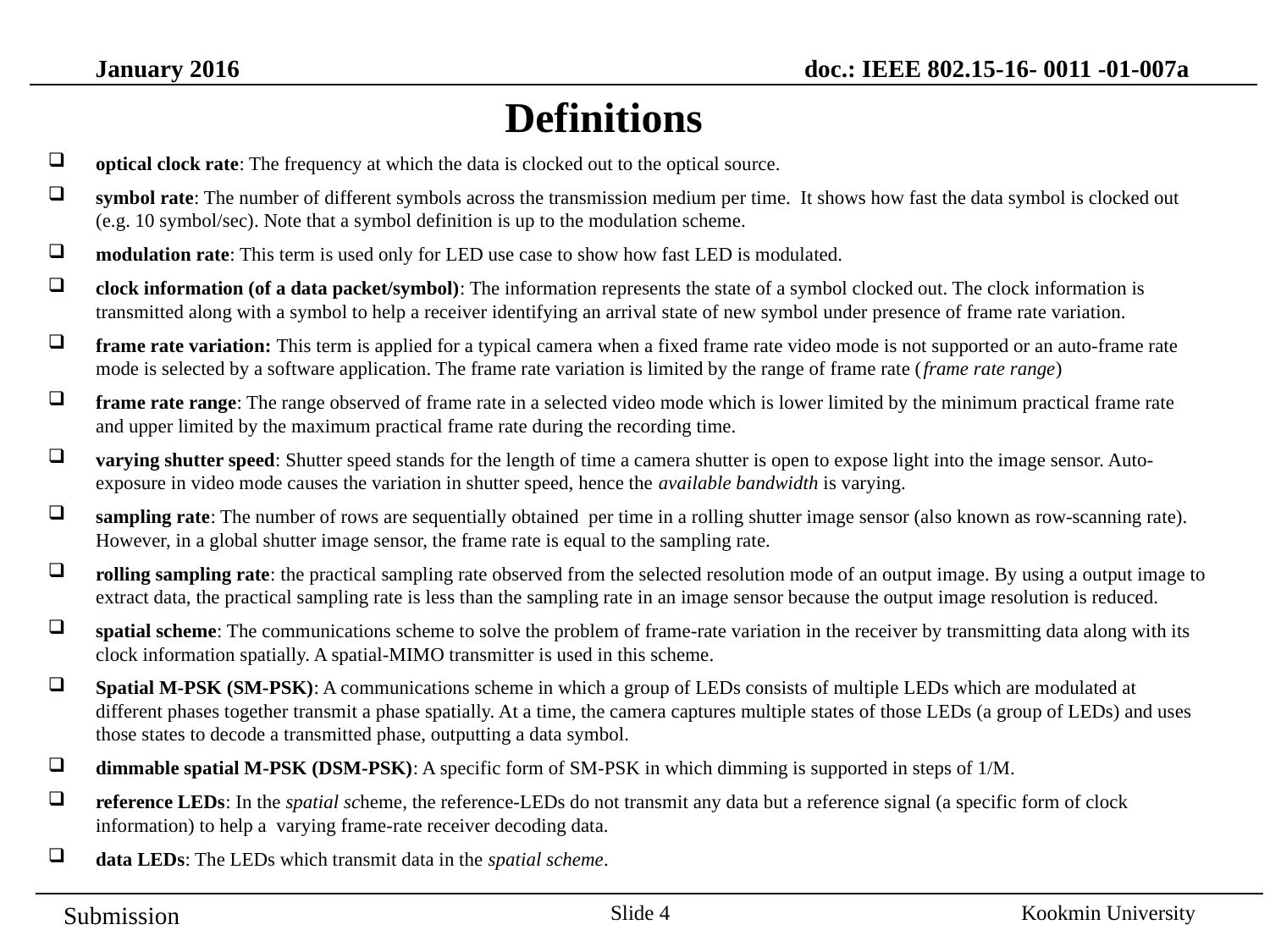

January 2016
doc.: IEEE 802.15-16- 0011 -01-007a
Definitions
optical clock rate: The frequency at which the data is clocked out to the optical source.
symbol rate: The number of different symbols across the transmission medium per time.  It shows how fast the data symbol is clocked out (e.g. 10 symbol/sec). Note that a symbol definition is up to the modulation scheme.
modulation rate: This term is used only for LED use case to show how fast LED is modulated.
clock information (of a data packet/symbol): The information represents the state of a symbol clocked out. The clock information is transmitted along with a symbol to help a receiver identifying an arrival state of new symbol under presence of frame rate variation.
frame rate variation: This term is applied for a typical camera when a fixed frame rate video mode is not supported or an auto-frame rate mode is selected by a software application. The frame rate variation is limited by the range of frame rate (frame rate range)
frame rate range: The range observed of frame rate in a selected video mode which is lower limited by the minimum practical frame rate and upper limited by the maximum practical frame rate during the recording time.
varying shutter speed: Shutter speed stands for the length of time a camera shutter is open to expose light into the image sensor. Auto-exposure in video mode causes the variation in shutter speed, hence the available bandwidth is varying.
sampling rate: The number of rows are sequentially obtained  per time in a rolling shutter image sensor (also known as row-scanning rate). However, in a global shutter image sensor, the frame rate is equal to the sampling rate.
rolling sampling rate: the practical sampling rate observed from the selected resolution mode of an output image. By using a output image to extract data, the practical sampling rate is less than the sampling rate in an image sensor because the output image resolution is reduced.
spatial scheme: The communications scheme to solve the problem of frame-rate variation in the receiver by transmitting data along with its clock information spatially. A spatial-MIMO transmitter is used in this scheme.
Spatial M-PSK (SM-PSK): A communications scheme in which a group of LEDs consists of multiple LEDs which are modulated at different phases together transmit a phase spatially. At a time, the camera captures multiple states of those LEDs (a group of LEDs) and uses those states to decode a transmitted phase, outputting a data symbol.
dimmable spatial M-PSK (DSM-PSK): A specific form of SM-PSK in which dimming is supported in steps of 1/M.
reference LEDs: In the spatial scheme, the reference-LEDs do not transmit any data but a reference signal (a specific form of clock information) to help a  varying frame-rate receiver decoding data.
data LEDs: The LEDs which transmit data in the spatial scheme.
Slide 4
Kookmin University
Submission